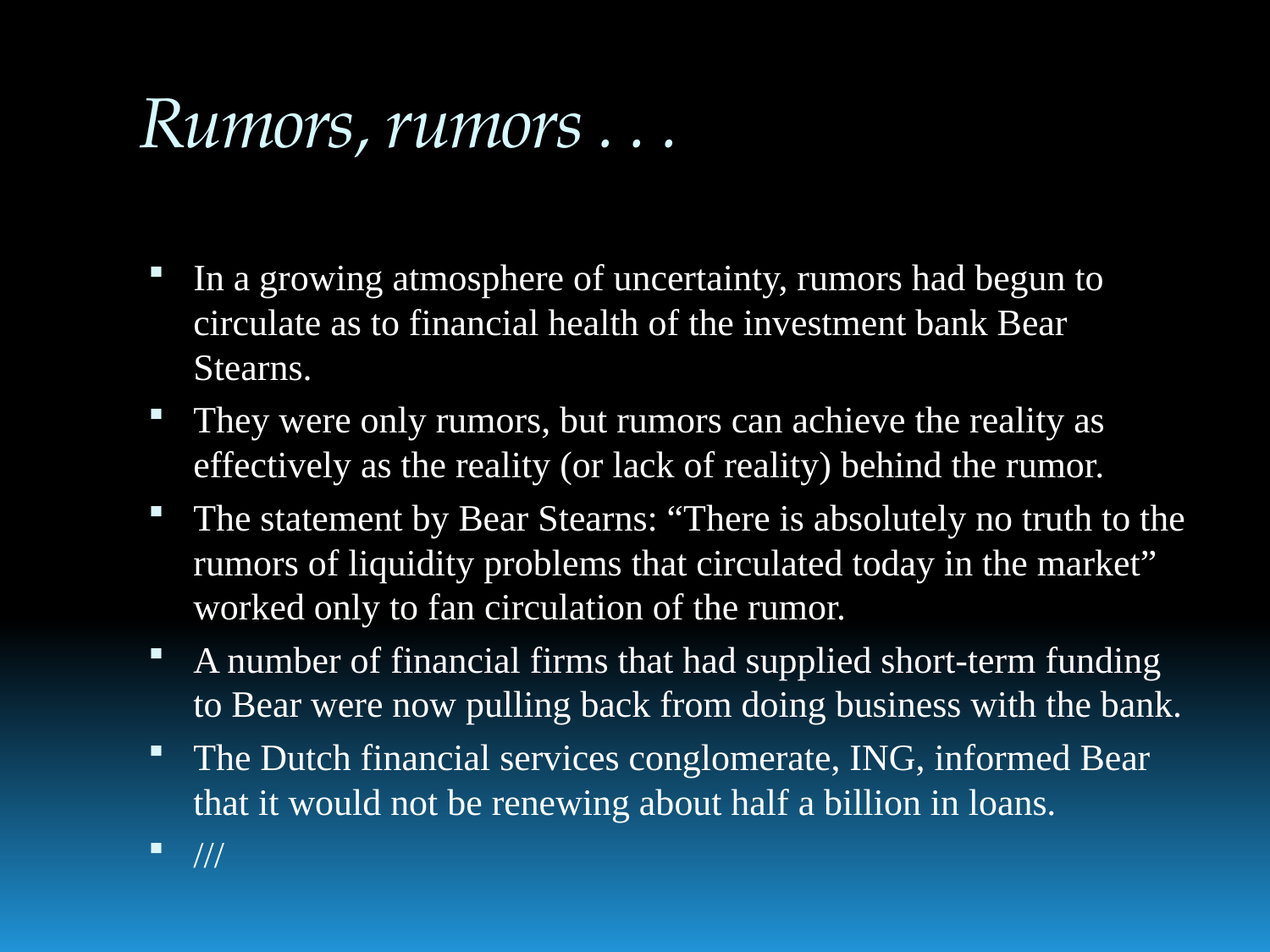

# Rumors, rumors . . .
In a growing atmosphere of uncertainty, rumors had begun to circulate as to financial health of the investment bank Bear Stearns.
They were only rumors, but rumors can achieve the reality as effectively as the reality (or lack of reality) behind the rumor.
The statement by Bear Stearns: “There is absolutely no truth to the rumors of liquidity problems that circulated today in the market” worked only to fan circulation of the rumor.
A number of financial firms that had supplied short-term funding to Bear were now pulling back from doing business with the bank.
The Dutch financial services conglomerate, ING, informed Bear that it would not be renewing about half a billion in loans.
///